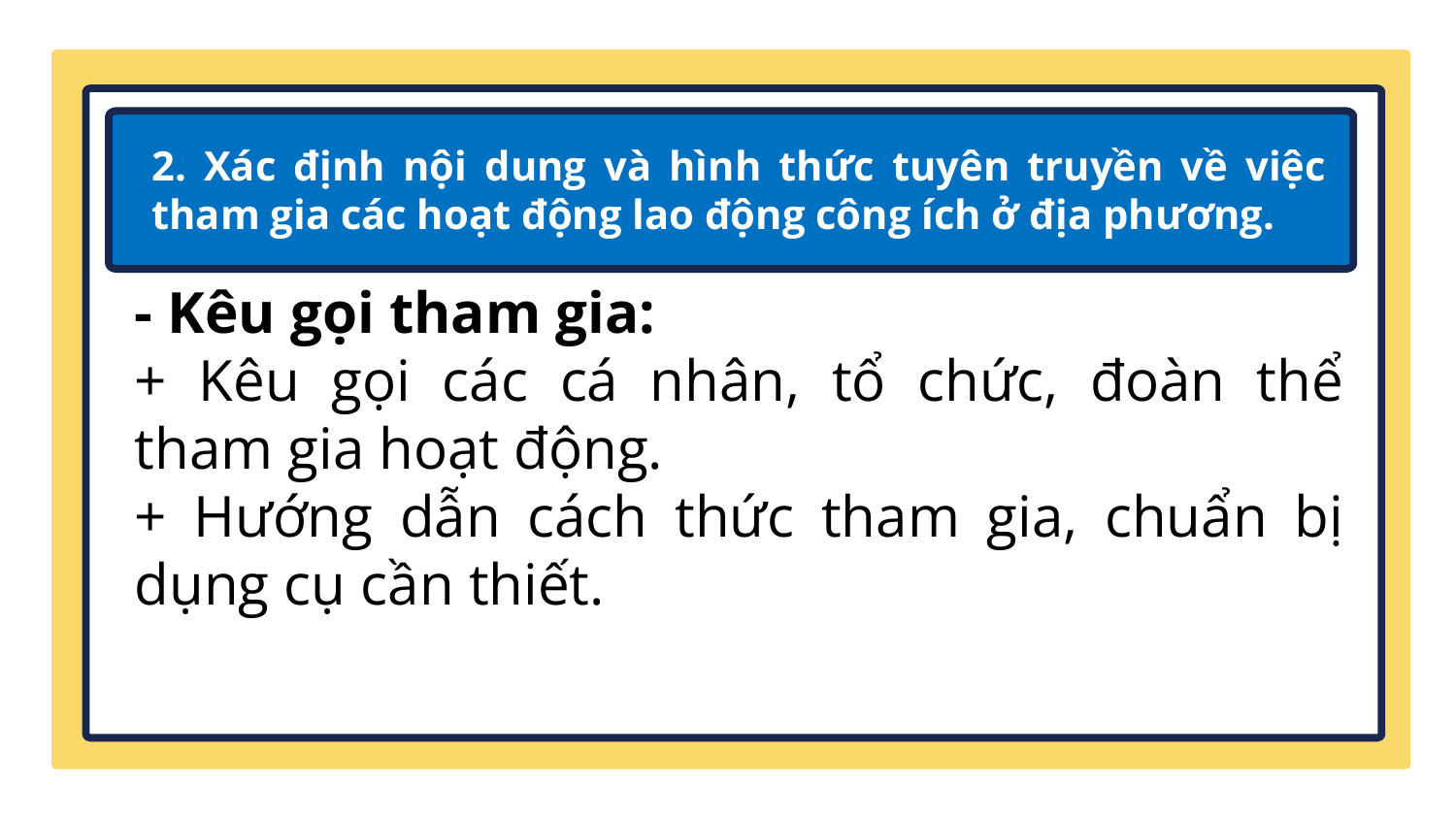

2. Xác định nội dung và hình thức tuyên truyền về việc tham gia các hoạt động lao động công ích ở địa phương.
- Kêu gọi tham gia:
+ Kêu gọi các cá nhân, tổ chức, đoàn thể tham gia hoạt động.
+ Hướng dẫn cách thức tham gia, chuẩn bị dụng cụ cần thiết.